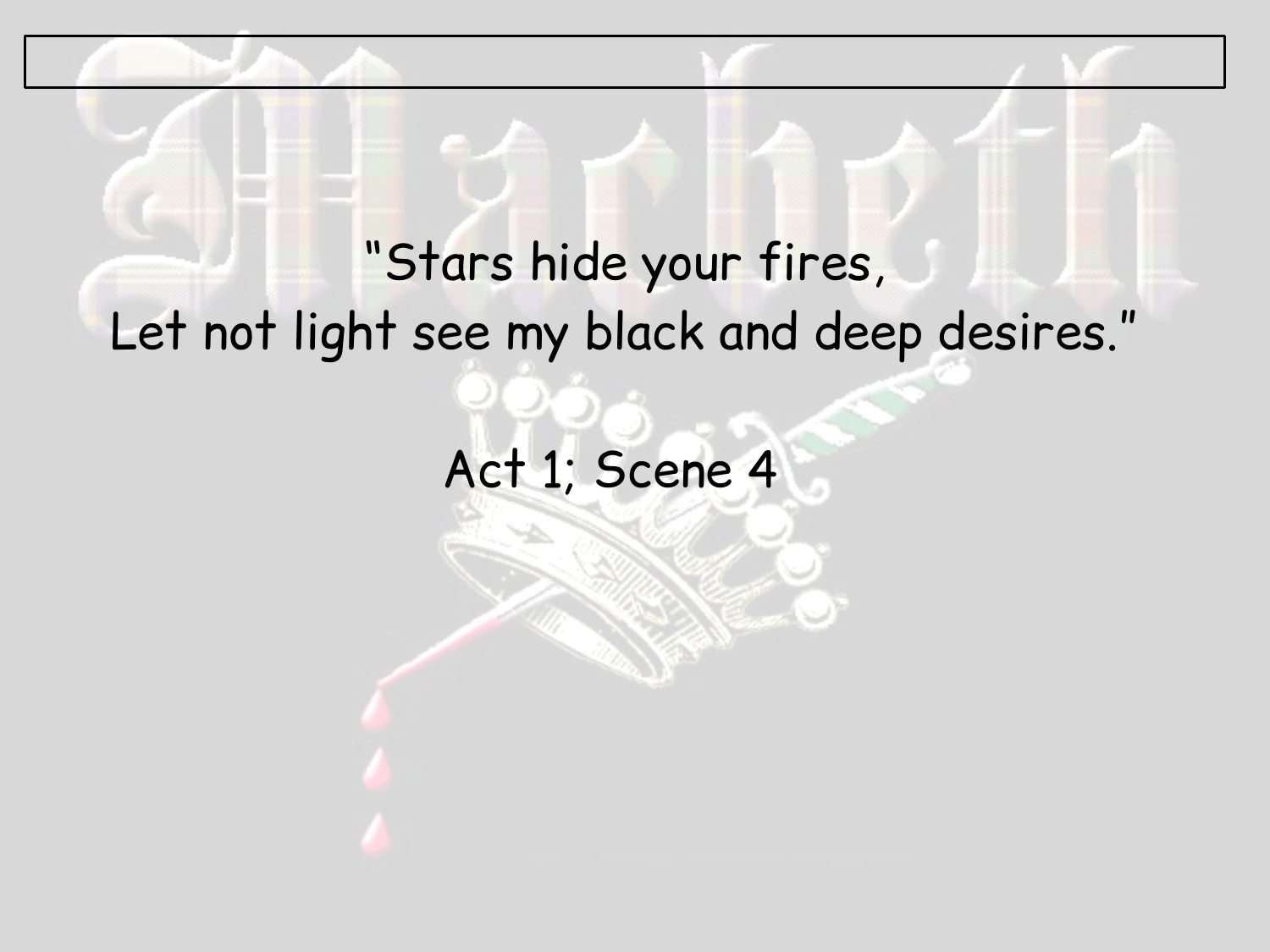

“Stars hide your fires,
Let not light see my black and deep desires.”

Act 1; Scene 4